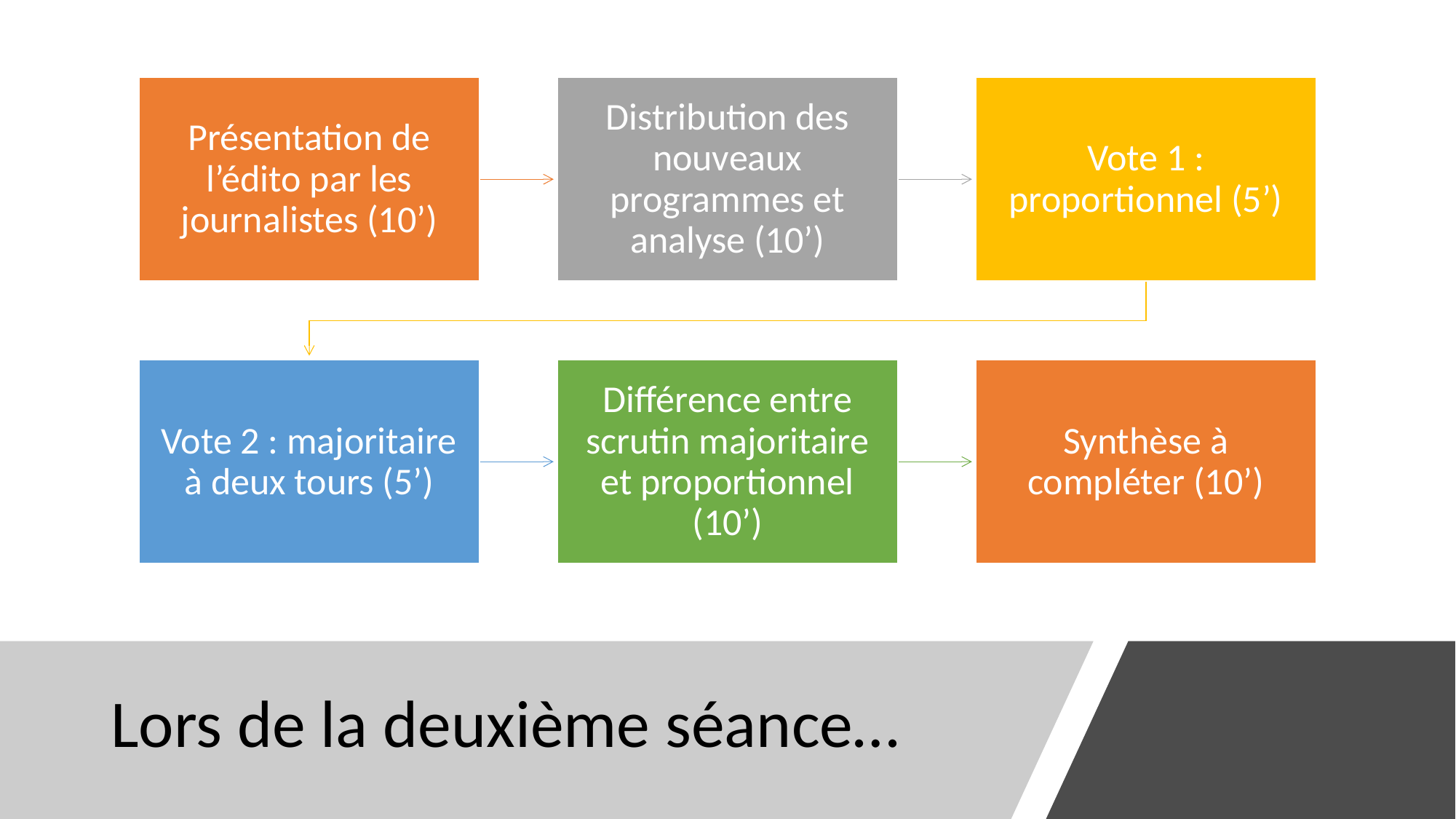

Présentation de l’édito par les journalistes (10’)

Distribution des nouveaux programmes et analyse (10’)

Vote 1 : proportionnel (5’)

Vote 2 : majoritaire à deux tours (5’)

Différence entre scrutin majoritaire et proportionnel (10’)
Synthèse à compléter (10’)

# Lors de la deuxième séance…